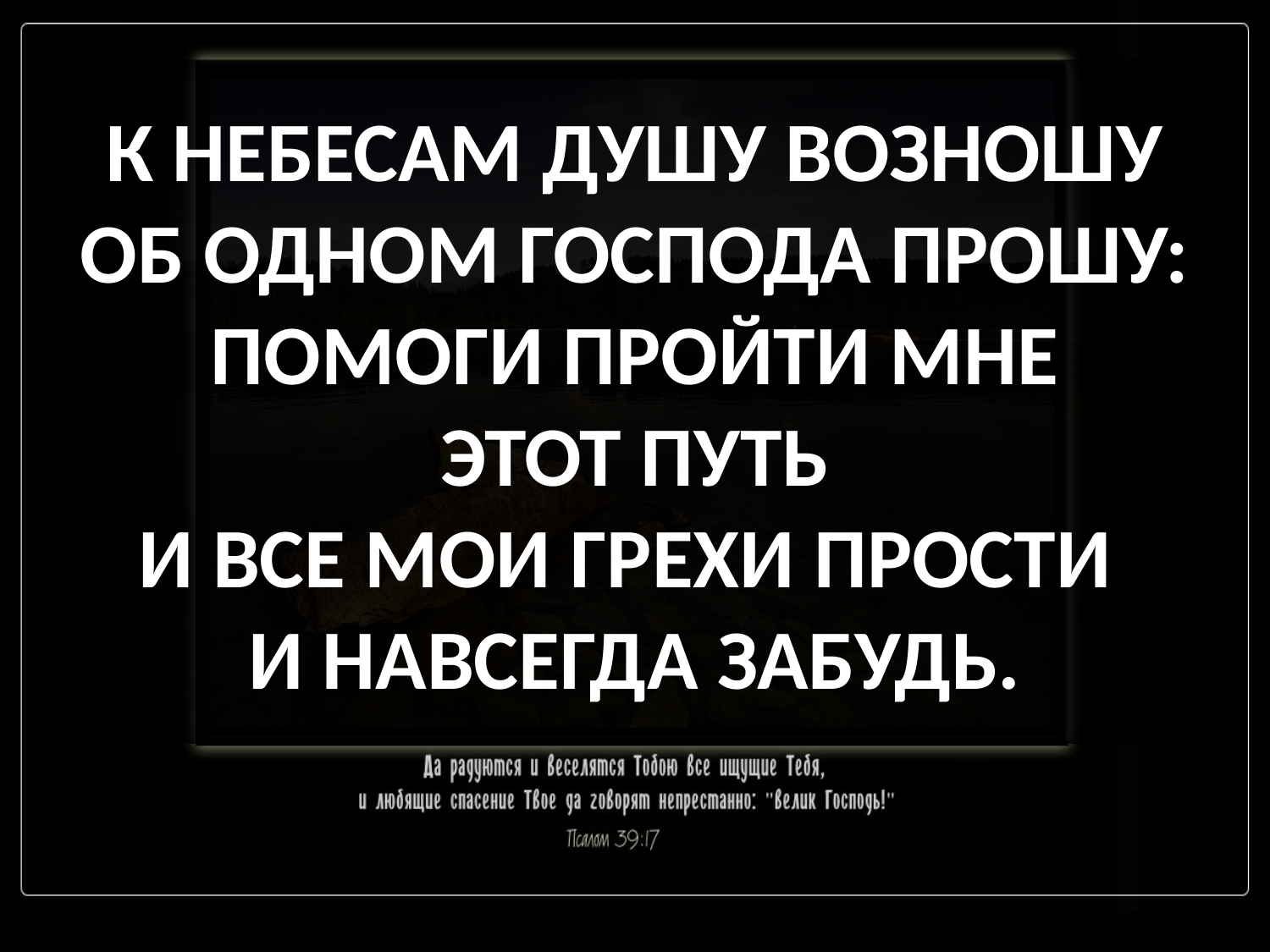

К НЕБЕСАМ ДУШУ ВОЗНОШУ
ОБ ОДНОМ ГОСПОДА ПРОШУ:
ПОМОГИ ПРОЙТИ МНЕ
ЭТОТ ПУТЬ
И ВСЕ МОИ ГРЕХИ ПРОСТИ
И НАВСЕГДА ЗАБУДЬ.